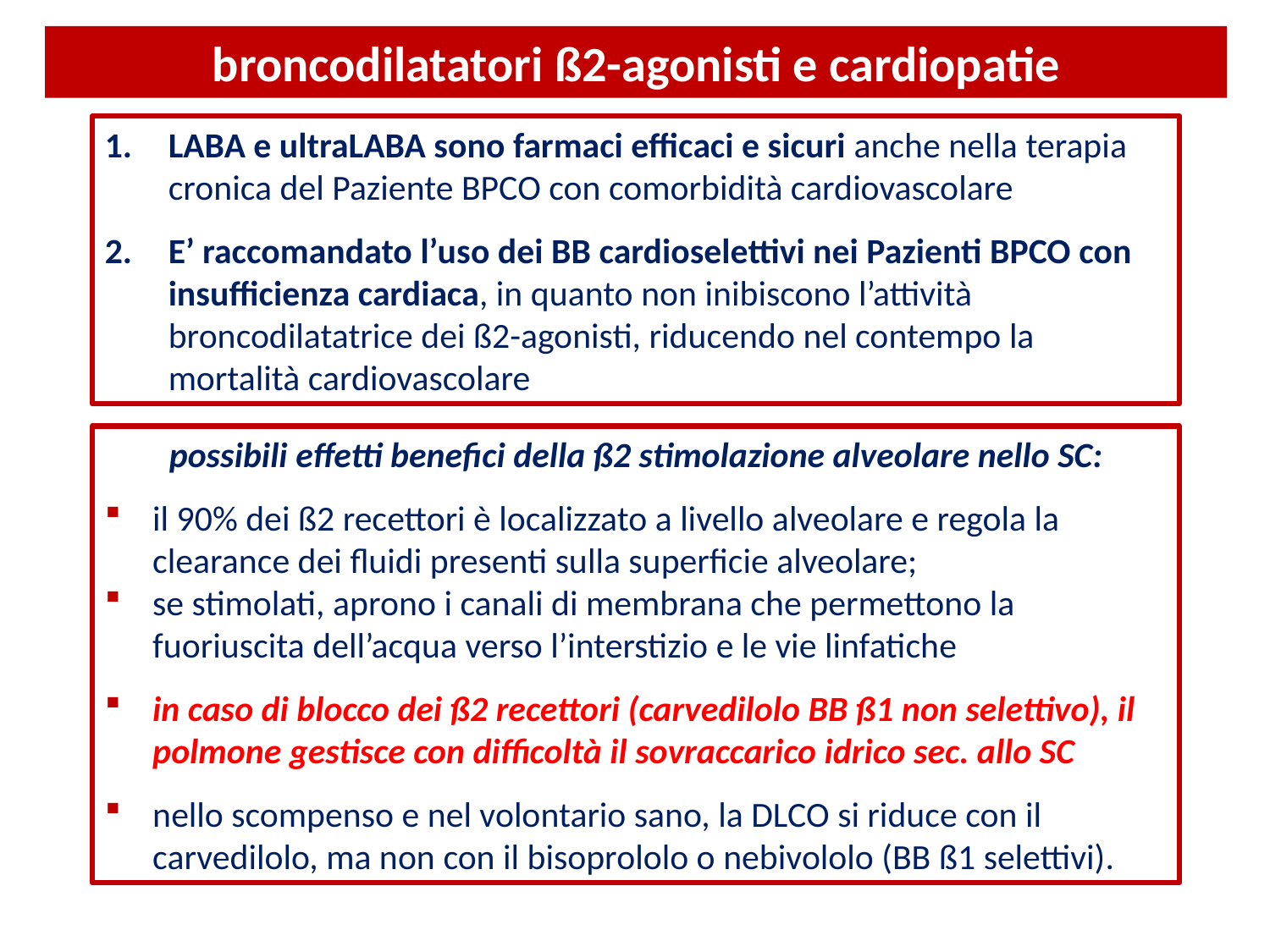

broncodilatatori ß2-agonisti e cardiopatie
LABA e ultraLABA sono farmaci efficaci e sicuri anche nella terapia cronica del Paziente BPCO con comorbidità cardiovascolare

E’ raccomandato l’uso dei BB cardioselettivi nei Pazienti BPCO con insufficienza cardiaca, in quanto non inibiscono l’attività broncodilatatrice dei ß2-agonisti, riducendo nel contempo la mortalità cardiovascolare
possibili effetti benefici della ß2 stimolazione alveolare nello SC:

il 90% dei ß2 recettori è localizzato a livello alveolare e regola la clearance dei fluidi presenti sulla superficie alveolare;
se stimolati, aprono i canali di membrana che permettono la fuoriuscita dell’acqua verso l’interstizio e le vie linfatiche

in caso di blocco dei ß2 recettori (carvedilolo BB ß1 non selettivo), il polmone gestisce con difficoltà il sovraccarico idrico sec. allo SC

nello scompenso e nel volontario sano, la DLCO si riduce con il carvedilolo, ma non con il bisoprololo o nebivololo (BB ß1 selettivi).